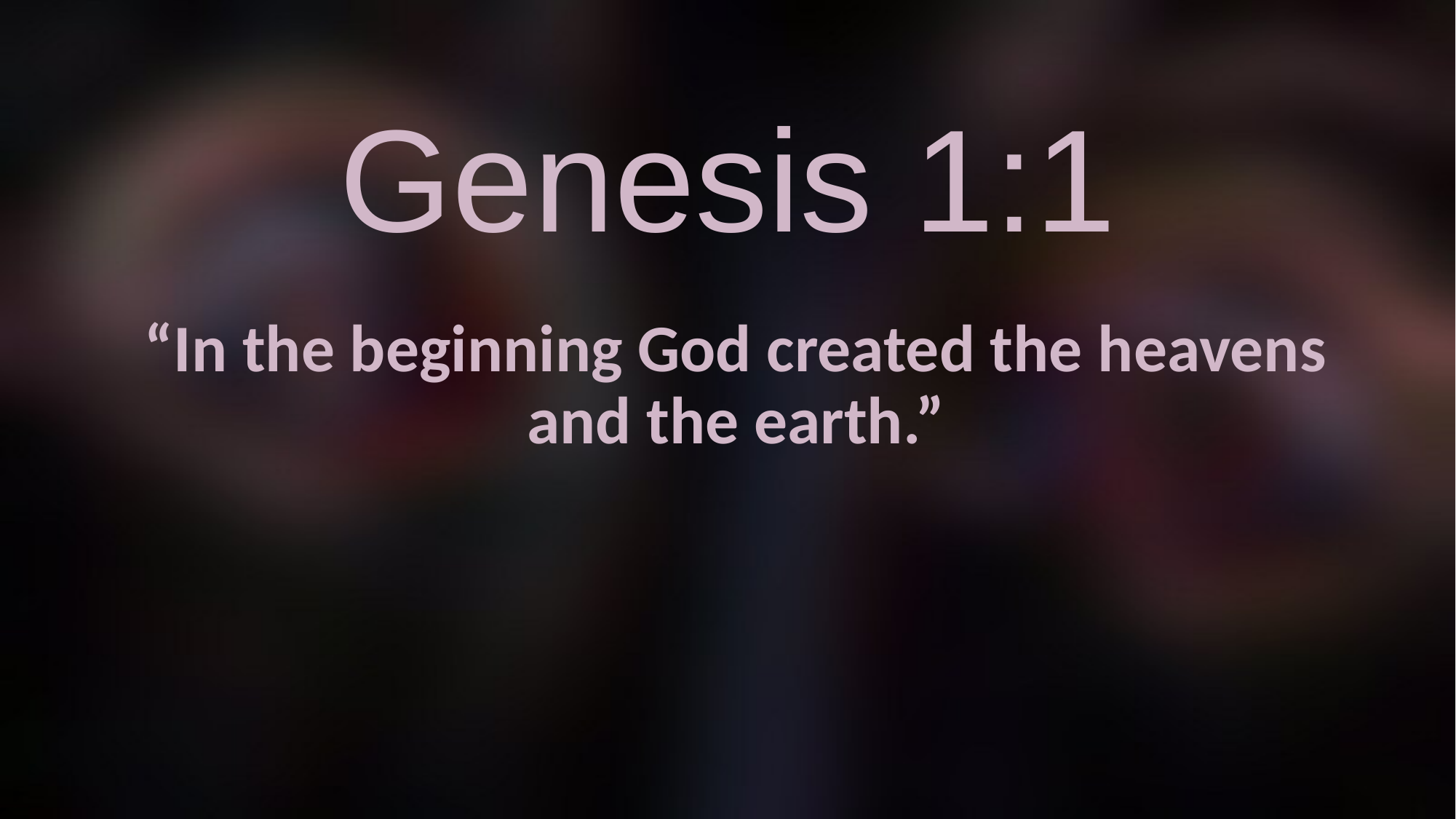

# Genesis 1:1
“In the beginning God created the heavens and the earth.”